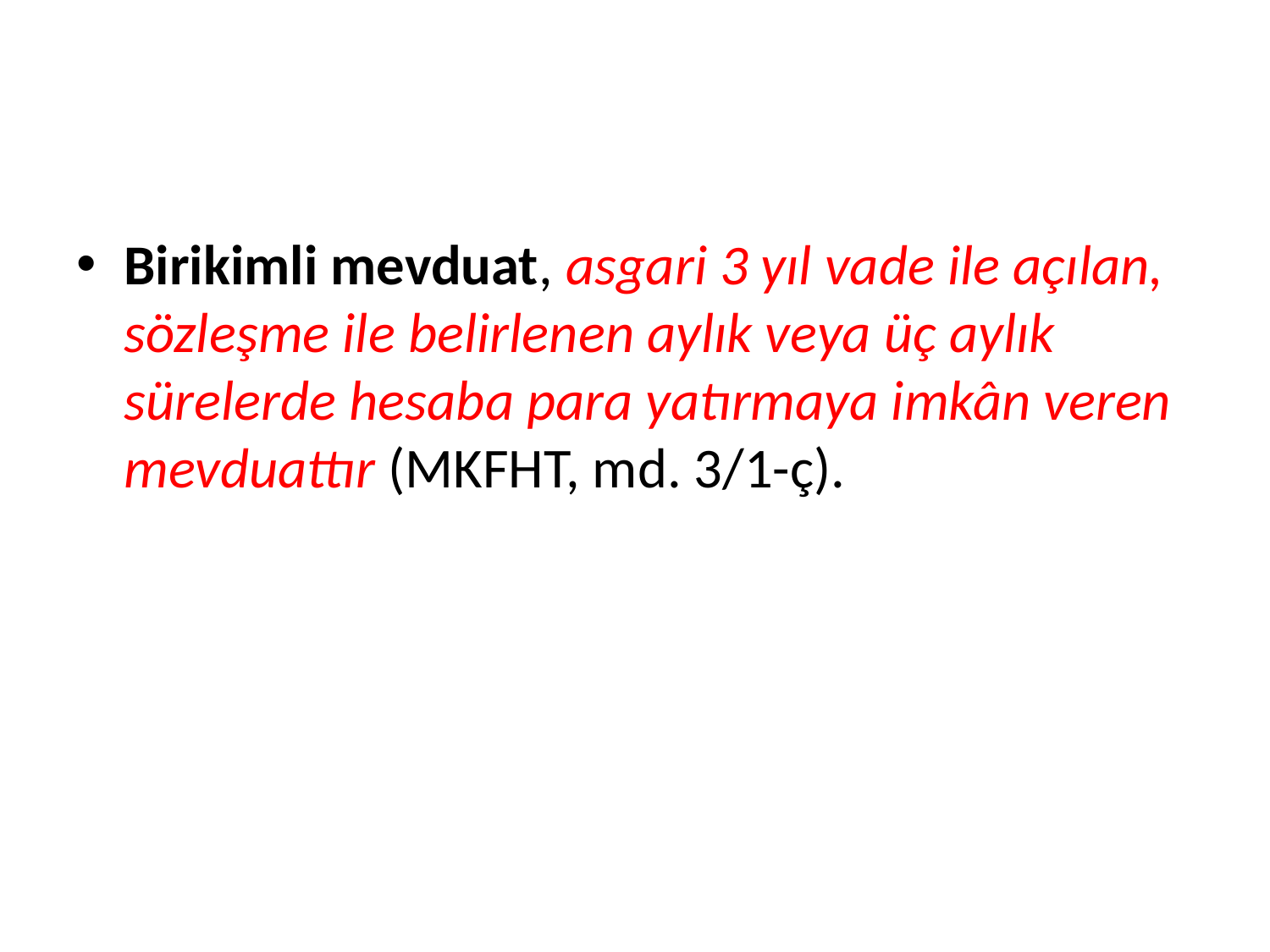

#
Birikimli mevduat, asgari 3 yıl vade ile açılan, sözleşme ile belirlenen aylık veya üç aylık sürelerde hesaba para yatırmaya imkân veren mevduattır (MKFHT, md. 3/1-ç).